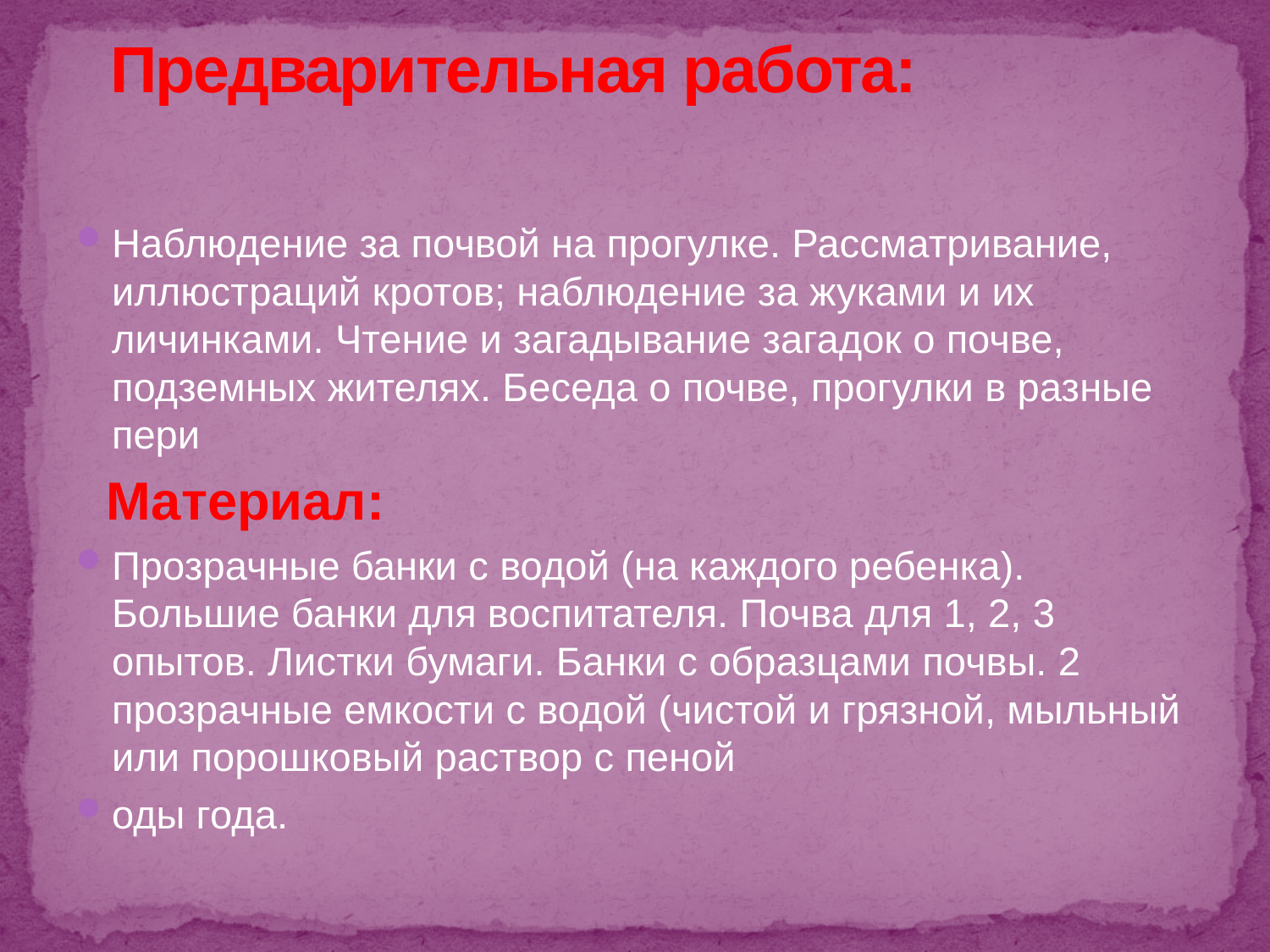

# Предварительная работа:
Наблюдение за почвой на прогулке. Рассматривание, иллюстраций кротов; наблюдение за жуками и их личинками. Чтение и загадывание загадок о почве, подземных жителях. Беседа о почве, прогулки в разные пери
  Материал:
Прозрачные банки с водой (на каждого ребенка). Большие банки для воспитателя. Почва для 1, 2, 3 опытов. Листки бумаги. Банки с образцами почвы. 2 прозрачные емкости с водой (чистой и грязной, мыльный или порошковый раствор с пеной
оды года.